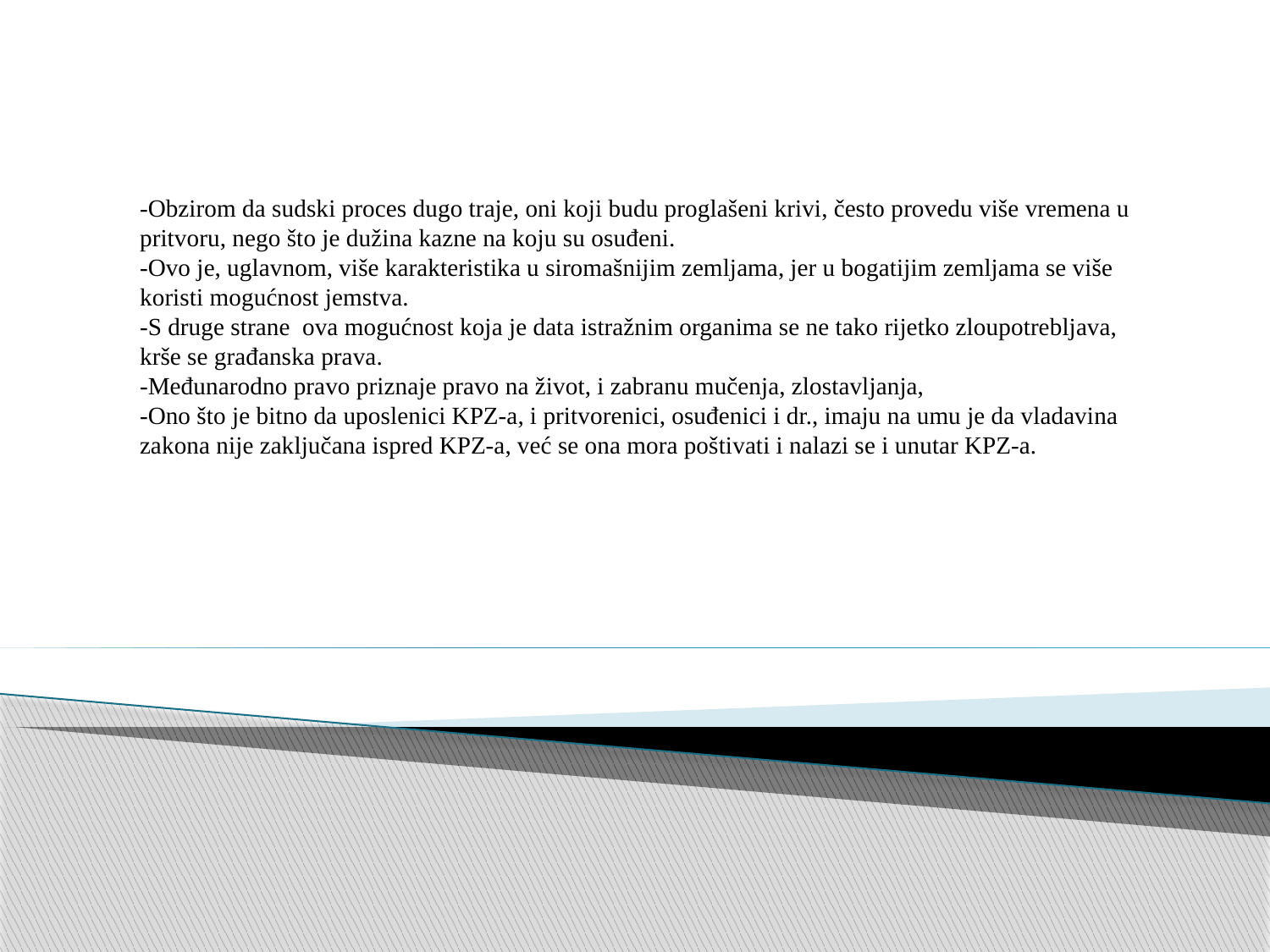

-Obzirom da sudski proces dugo traje, oni koji budu proglašeni krivi, često provedu više vremena u pritvoru, nego što je dužina kazne na koju su osuđeni.
-Ovo je, uglavnom, više karakteristika u siromašnijim zemljama, jer u bogatijim zemljama se više koristi mogućnost jemstva.
-S druge strane  ova mogućnost koja je data istražnim organima se ne tako rijetko zloupotrebljava, krše se građanska prava.
-Međunarodno pravo priznaje pravo na život, i zabranu mučenja, zlostavljanja,
-Ono što je bitno da uposlenici KPZ-a, i pritvorenici, osuđenici i dr., imaju na umu je da vladavina zakona nije zaključana ispred KPZ-a, već se ona mora poštivati i nalazi se i unutar KPZ-a.